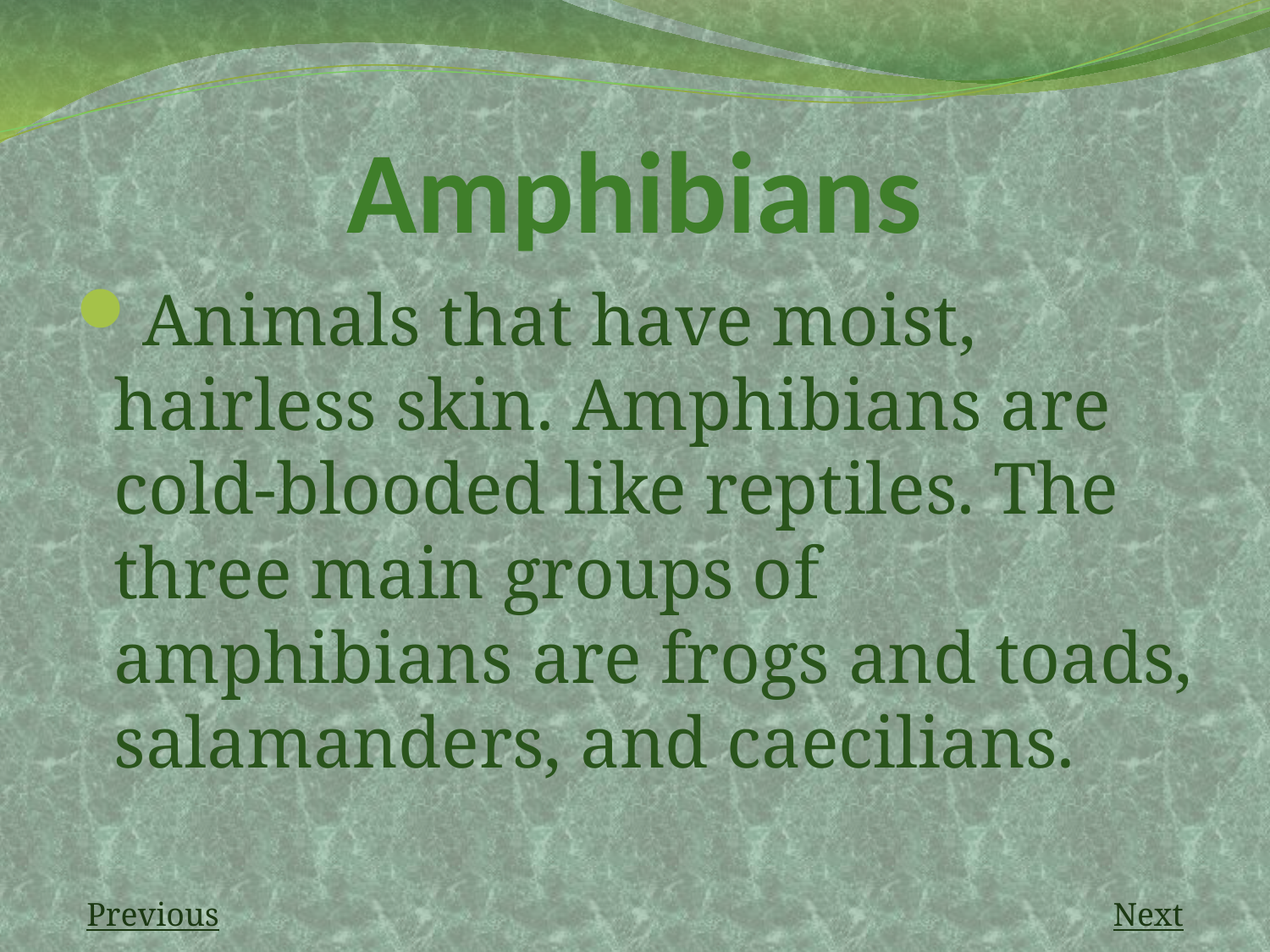

# Amphibians
Animals that have moist, hairless skin. Amphibians are cold-blooded like reptiles. The three main groups of amphibians are frogs and toads, salamanders, and caecilians.
Previous
Next